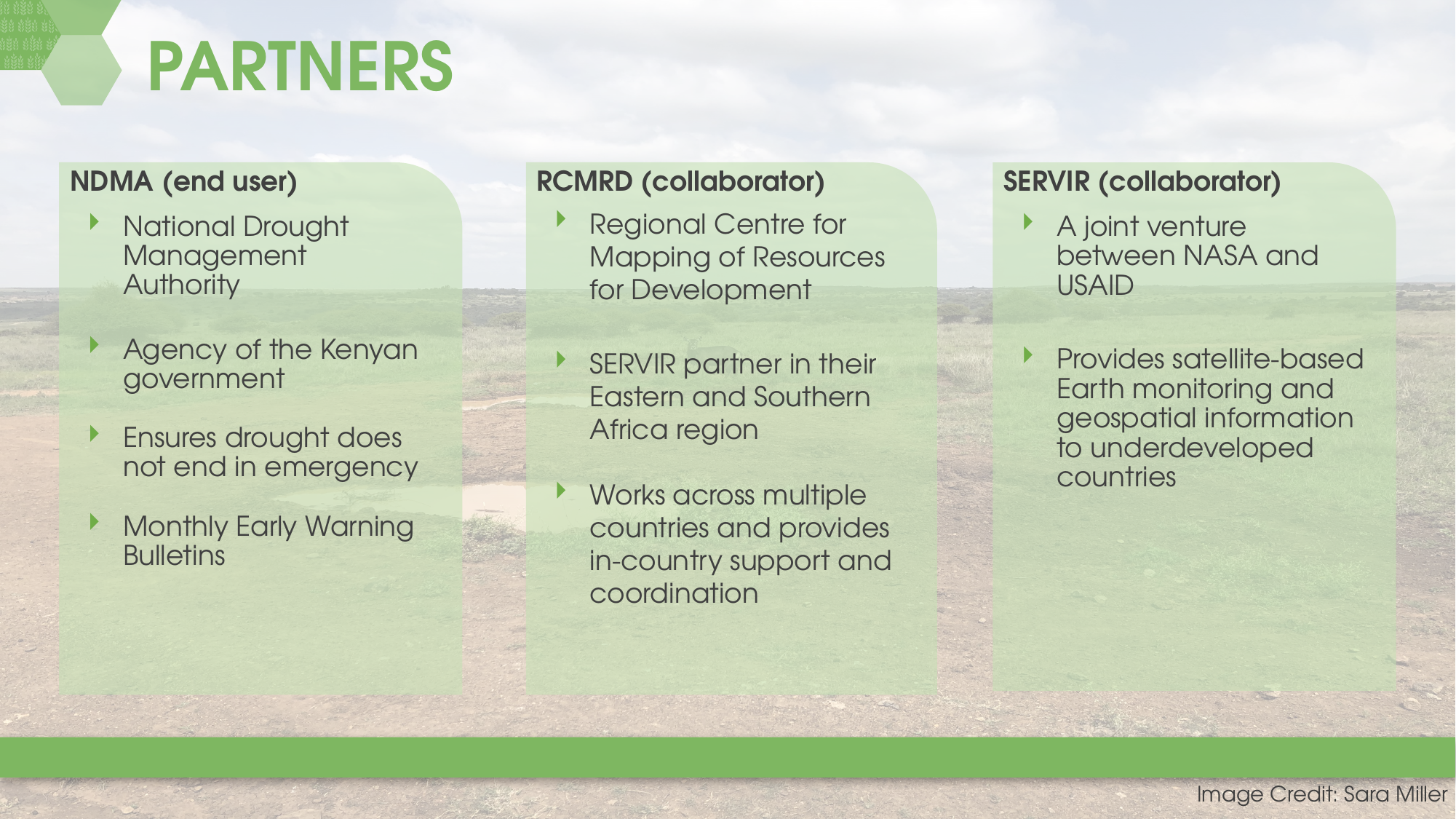

PARTNERS
NDMA (end user)
National Drought Management Authority

Agency of the Kenyan government

Ensures drought does not end in emergency

Monthly Early Warning Bulletins

RCMRD (collaborator)
Regional Centre for Mapping of Resources for Development

SERVIR partner in their Eastern and Southern Africa region

Works across multiple countries and provides in-country support and coordination

SERVIR (collaborator)
A joint venture between NASA and USAID

Provides satellite-based Earth monitoring and geospatial information to underdeveloped countries

Image Credit: Sara Miller